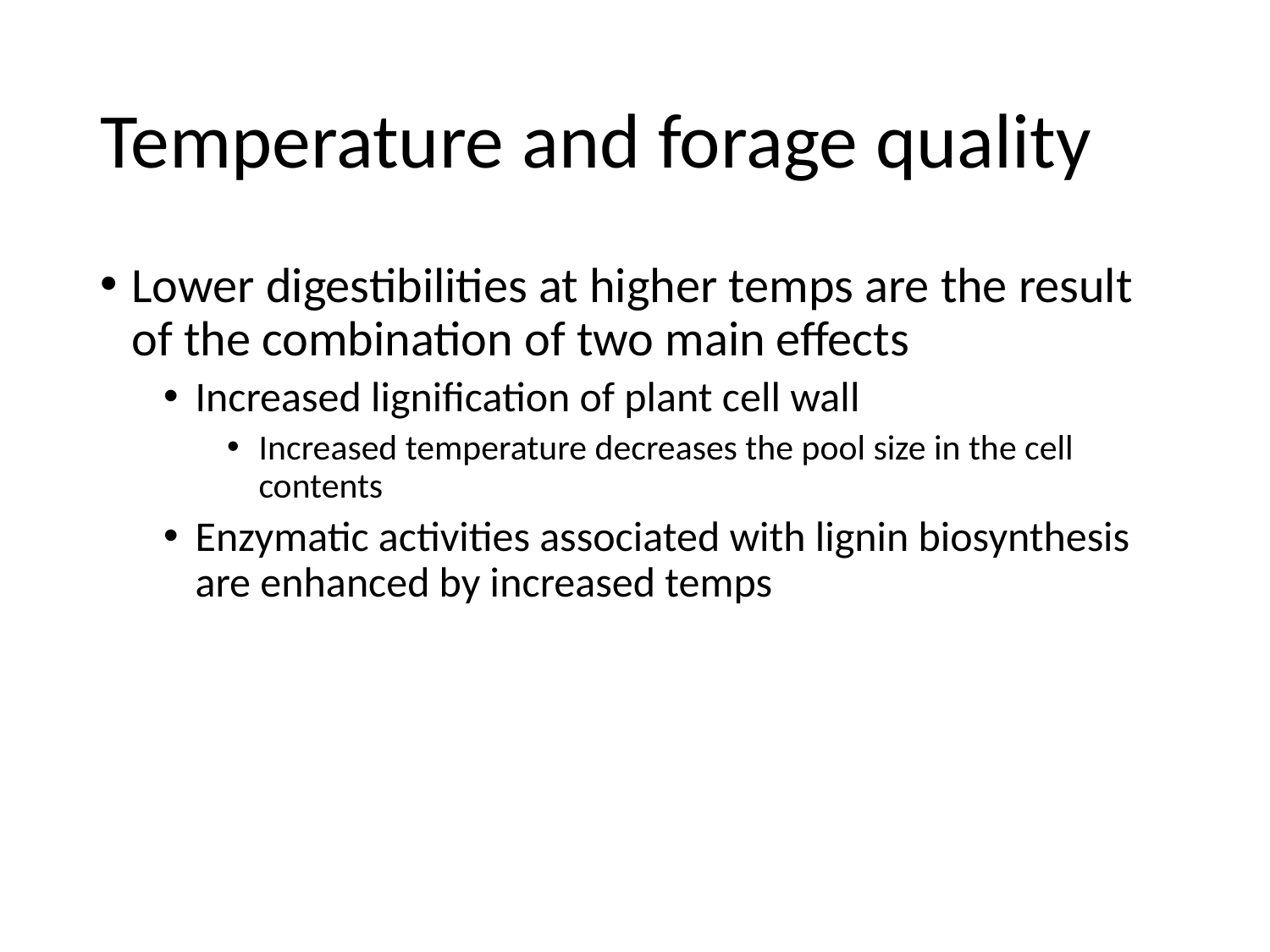

# Temperature and forage quality
Lower digestibilities at higher temps are the result of the combination of two main effects
Increased lignification of plant cell wall
Increased temperature decreases the pool size in the cell contents
Enzymatic activities associated with lignin biosynthesis are enhanced by increased temps